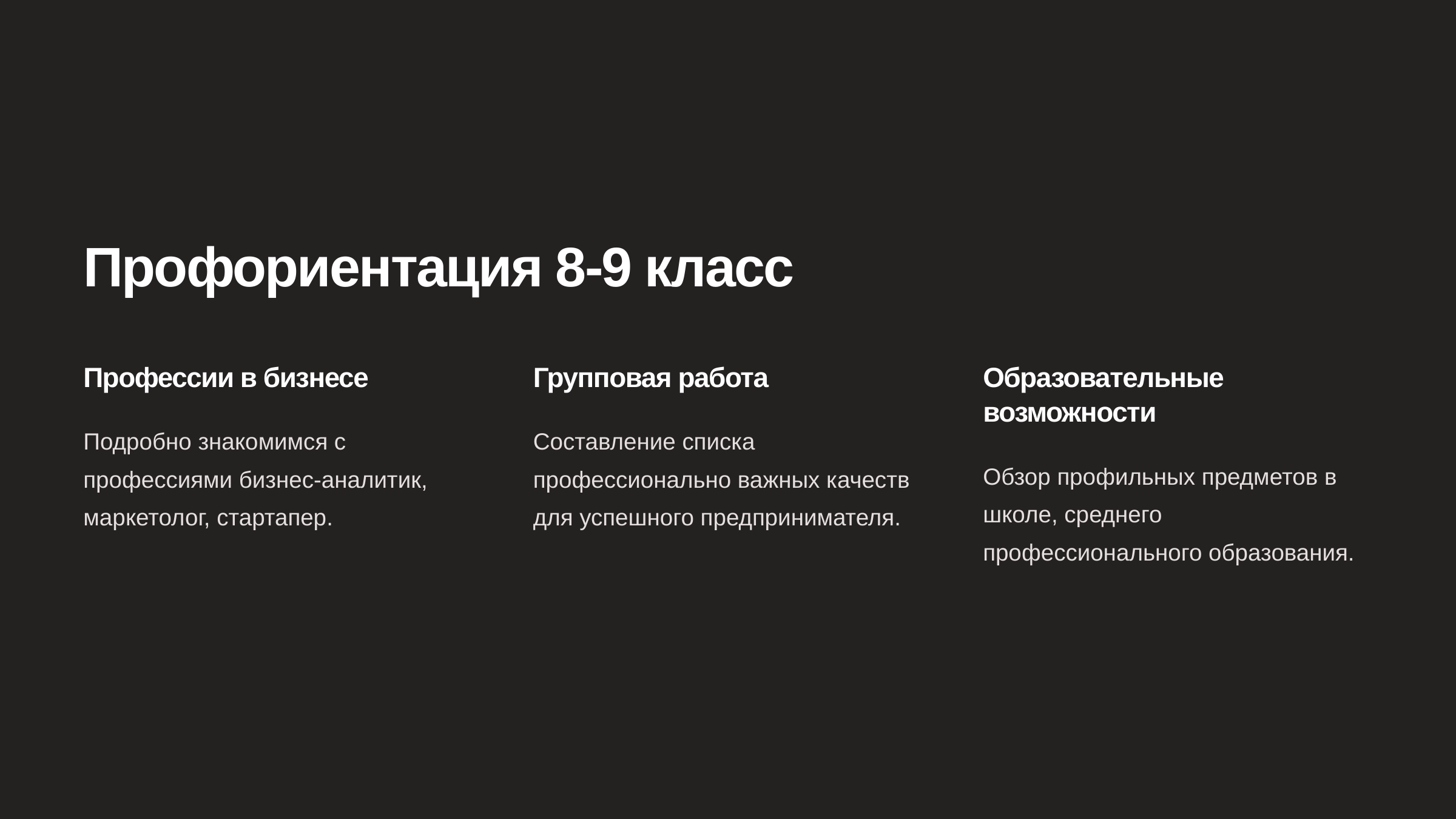

newUROKI.net
Профориентация 8-9 класс
Профессии в бизнесе
Групповая работа
Образовательные возможности
Подробно знакомимся с профессиями бизнес-аналитик, маркетолог, стартапер.
Составление списка профессионально важных качеств для успешного предпринимателя.
Обзор профильных предметов в школе, среднего профессионального образования.